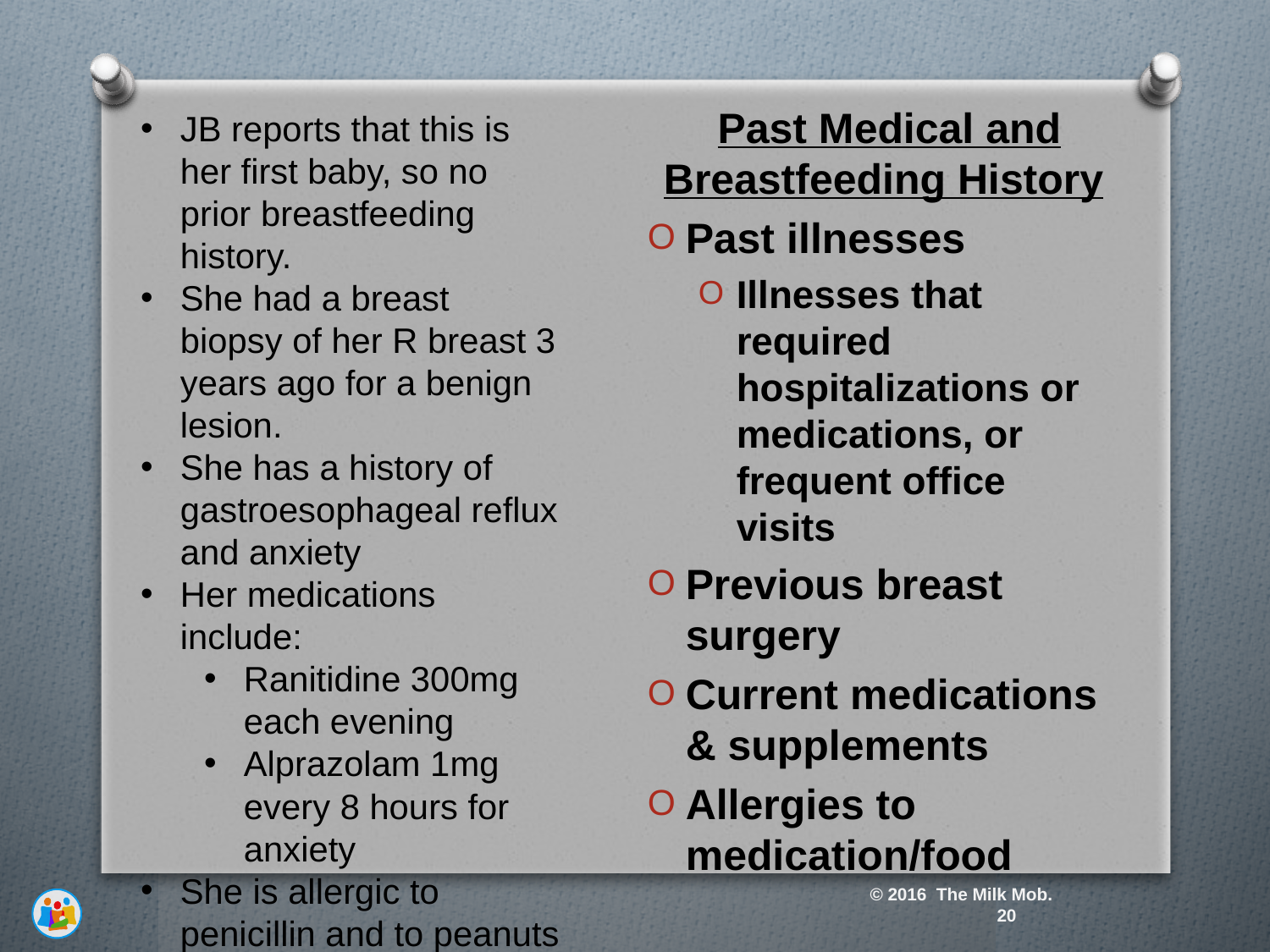

Past Medical and Breastfeeding History
Past illnesses
Illnesses that required hospitalizations or medications, or frequent office  visits
Previous breast surgery
Current medications & supplements
Allergies to medication/food
JB reports that this is her first baby, so no prior breastfeeding history.
She had a breast biopsy of her R breast 3 years ago for a benign lesion.
She has a history of gastroesophageal reflux and anxiety
Her medications include:
Ranitidine 300mg each evening
Alprazolam 1mg every 8 hours for anxiety
She is allergic to penicillin and to peanuts